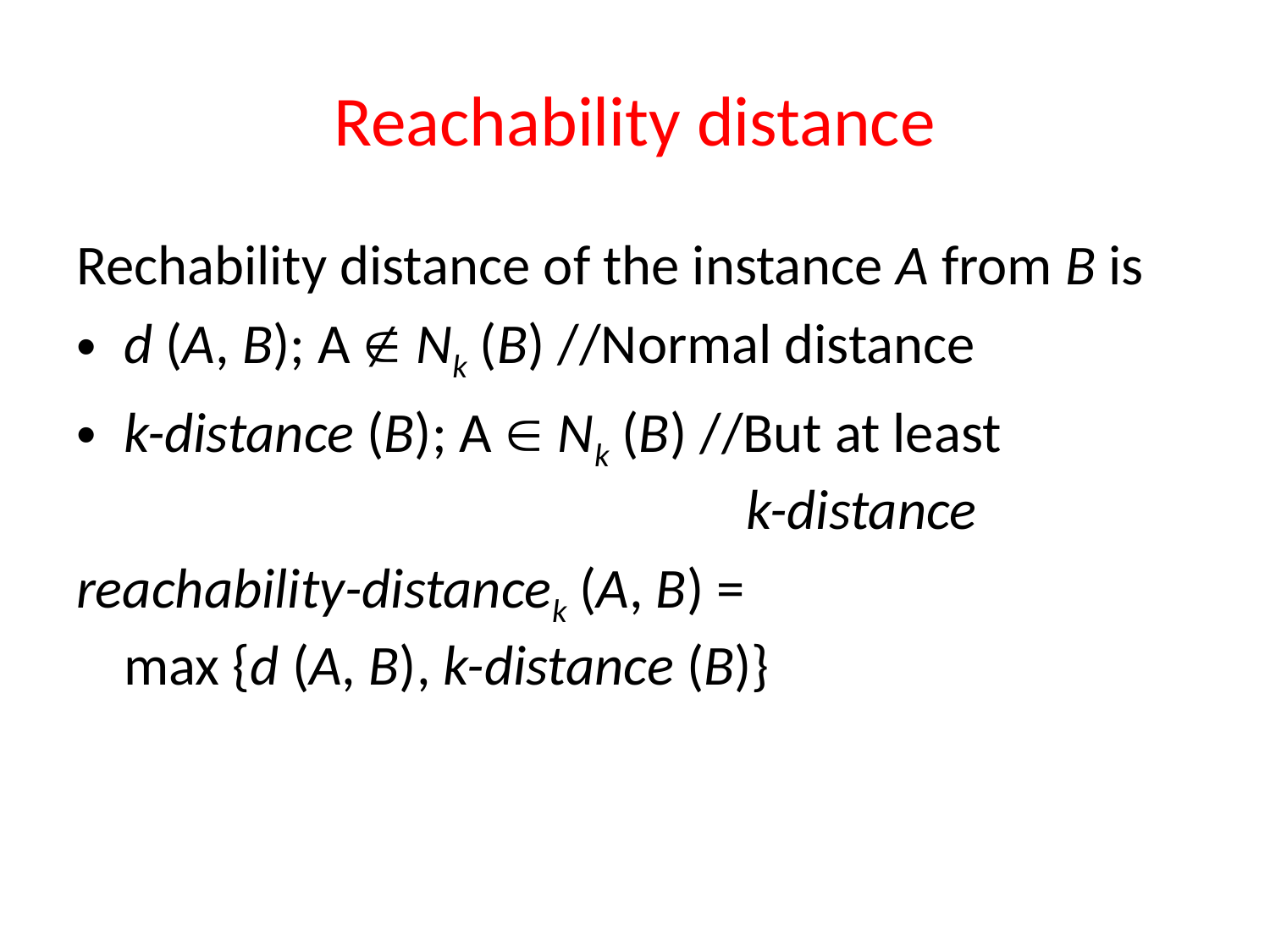

# Reachability distance
Rechability distance of the instance A from B is
d (A, B); A ∉ Nk (B) //Normal distance
k-distance (B); A ∈ Nk (B) //But at least
	k-distance
reachability-distancek (A, B) =
max {d (A, B), k-distance (B)}